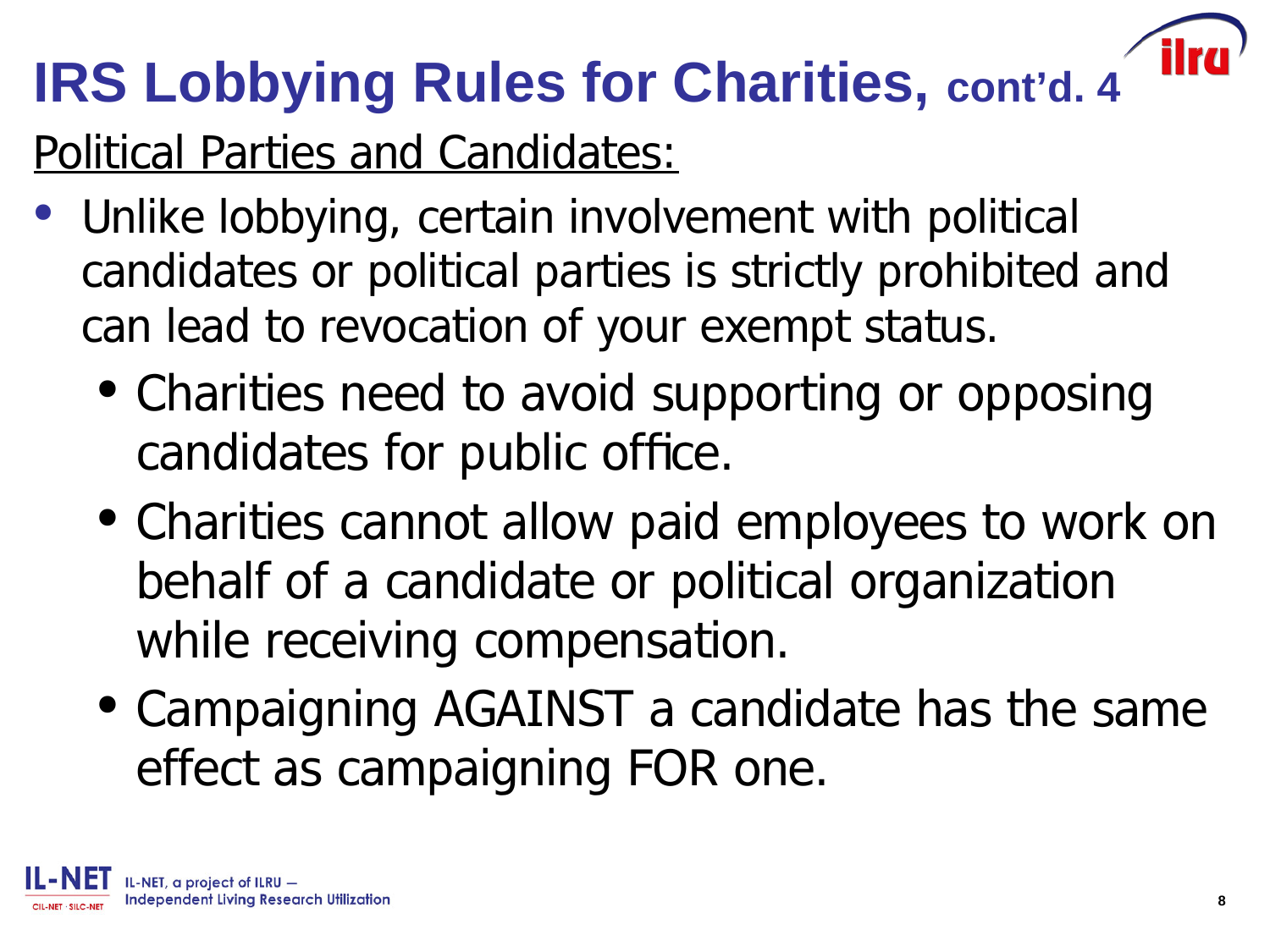

# IRS Lobbying Rules for Charities, cont’d. 4
Political Parties and Candidates:
Unlike lobbying, certain involvement with political candidates or political parties is strictly prohibited and can lead to revocation of your exempt status.
Charities need to avoid supporting or opposing candidates for public office.
Charities cannot allow paid employees to work on behalf of a candidate or political organization while receiving compensation.
Campaigning AGAINST a candidate has the same effect as campaigning FOR one.